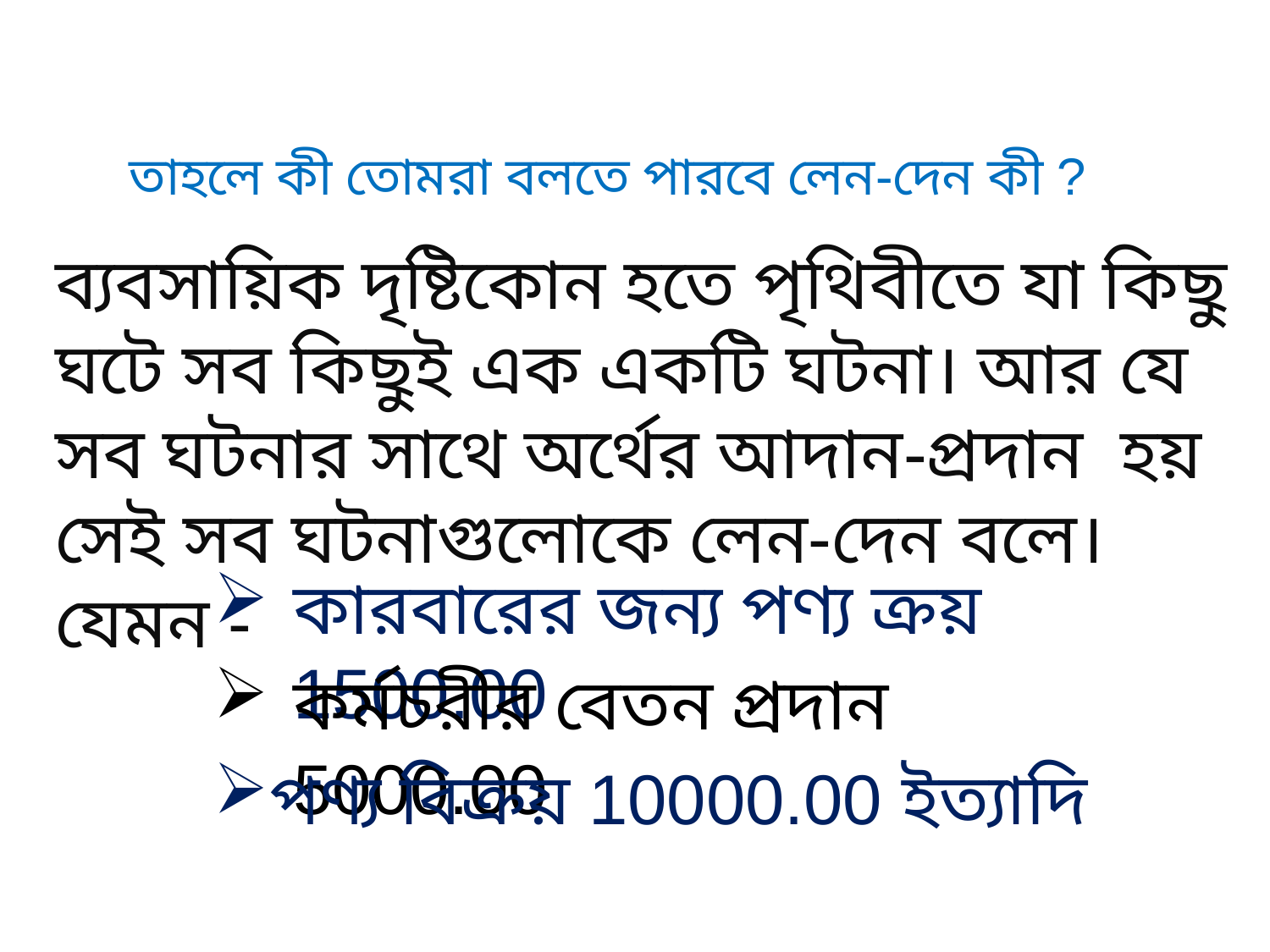

তাহলে কী তোমরা বলতে পারবে লেন-দেন কী ?
# ব্যবসায়িক দৃষ্টিকোন হতে পৃথিবীতে যা কিছু ঘটে সব কিছুই এক একটি ঘটনা। আর যে সব ঘটনার সাথে অর্থের আদান-প্রদান  হয় সেই সব ঘটনাগুলোকে লেন-দেন বলে। যেমন -
কারবারের জন্য পণ্য ক্রয় 1500.00
কর্মচরীর বেতন প্রদান 5000.00
পণ্য বিক্রয় 10000.00 ইত্যাদি